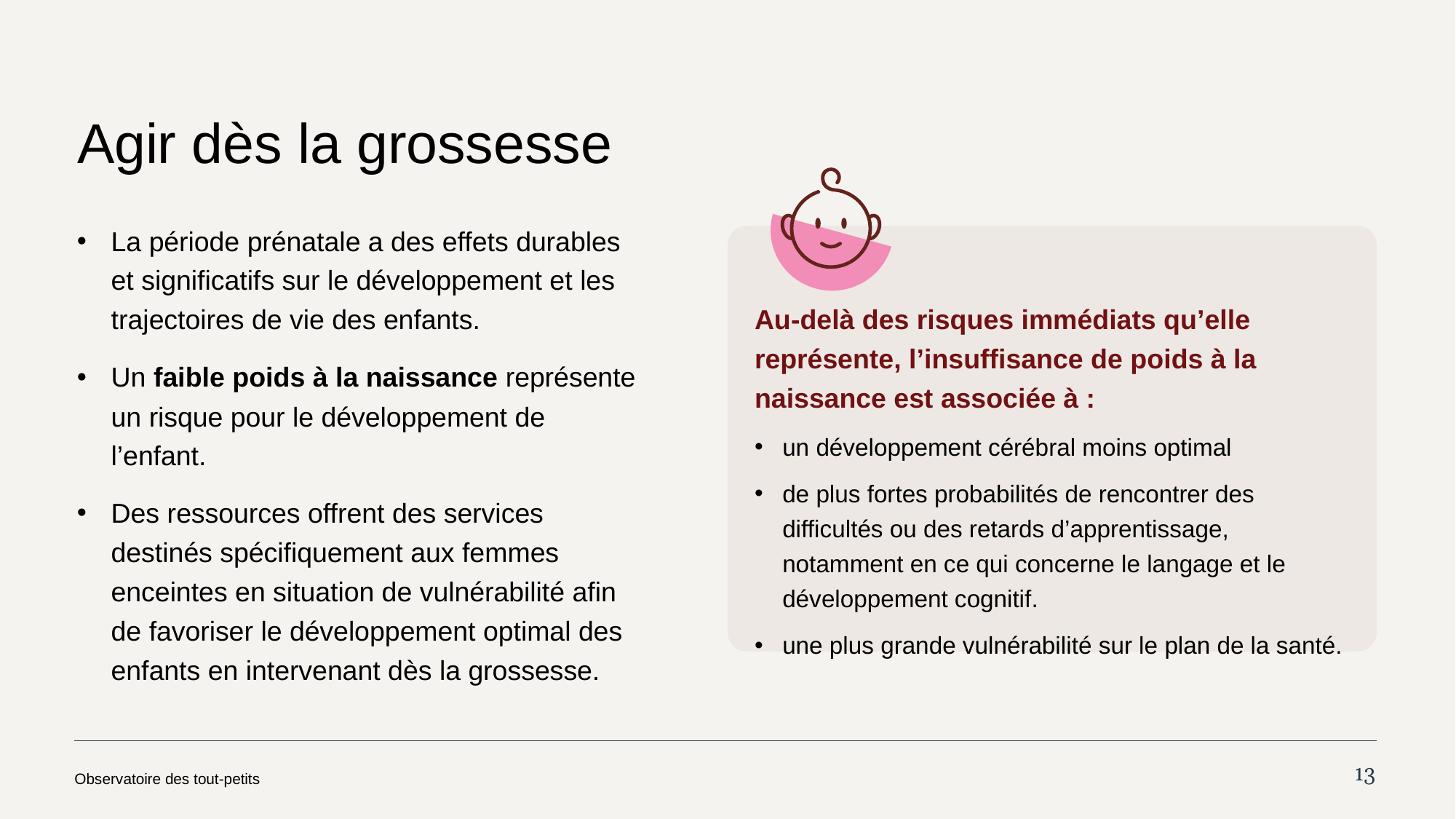

# Agir dès la grossesse

La période prénatale a des effets durables et significatifs sur le développement et les trajectoires de vie des enfants.
Un faible poids à la naissance représente un risque pour le développement de l’enfant.
Des ressources offrent des services destinés spécifiquement aux femmes enceintes en situation de vulnérabilité afin de favoriser le développement optimal des enfants en intervenant dès la grossesse.
Au-delà des risques immédiats qu’elle représente, l’insuffisance de poids à la naissance est associée à :
un développement cérébral moins optimal
de plus fortes probabilités de rencontrer des difficultés ou des retards d’apprentissage, notamment en ce qui concerne le langage et le développement cognitif.
une plus grande vulnérabilité sur le plan de la santé.

13
Observatoire des tout-petits